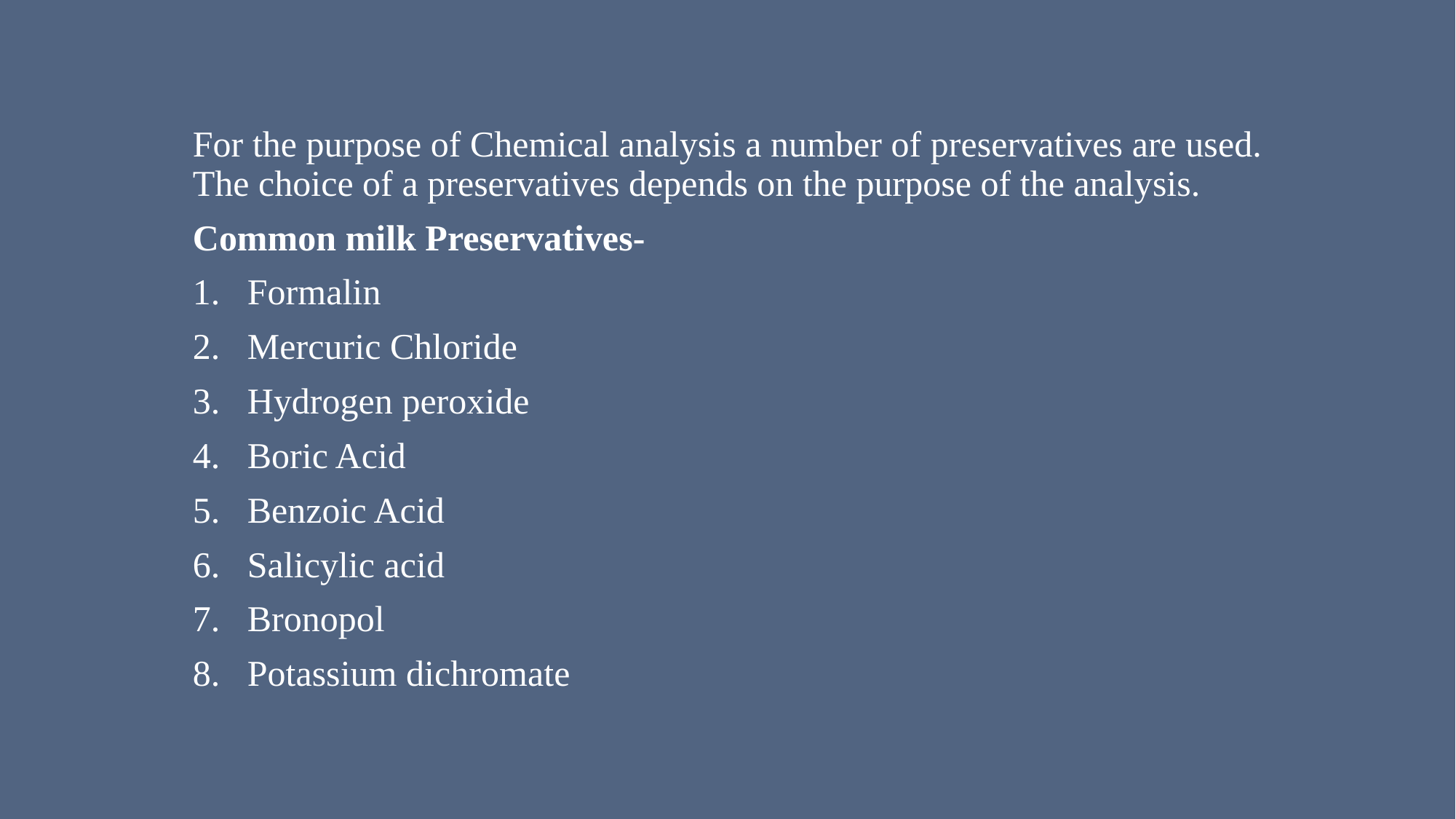

For the purpose of Chemical analysis a number of preservatives are used. The choice of a preservatives depends on the purpose of the analysis.
Common milk Preservatives-
Formalin
Mercuric Chloride
Hydrogen peroxide
Boric Acid
Benzoic Acid
Salicylic acid
Bronopol
Potassium dichromate